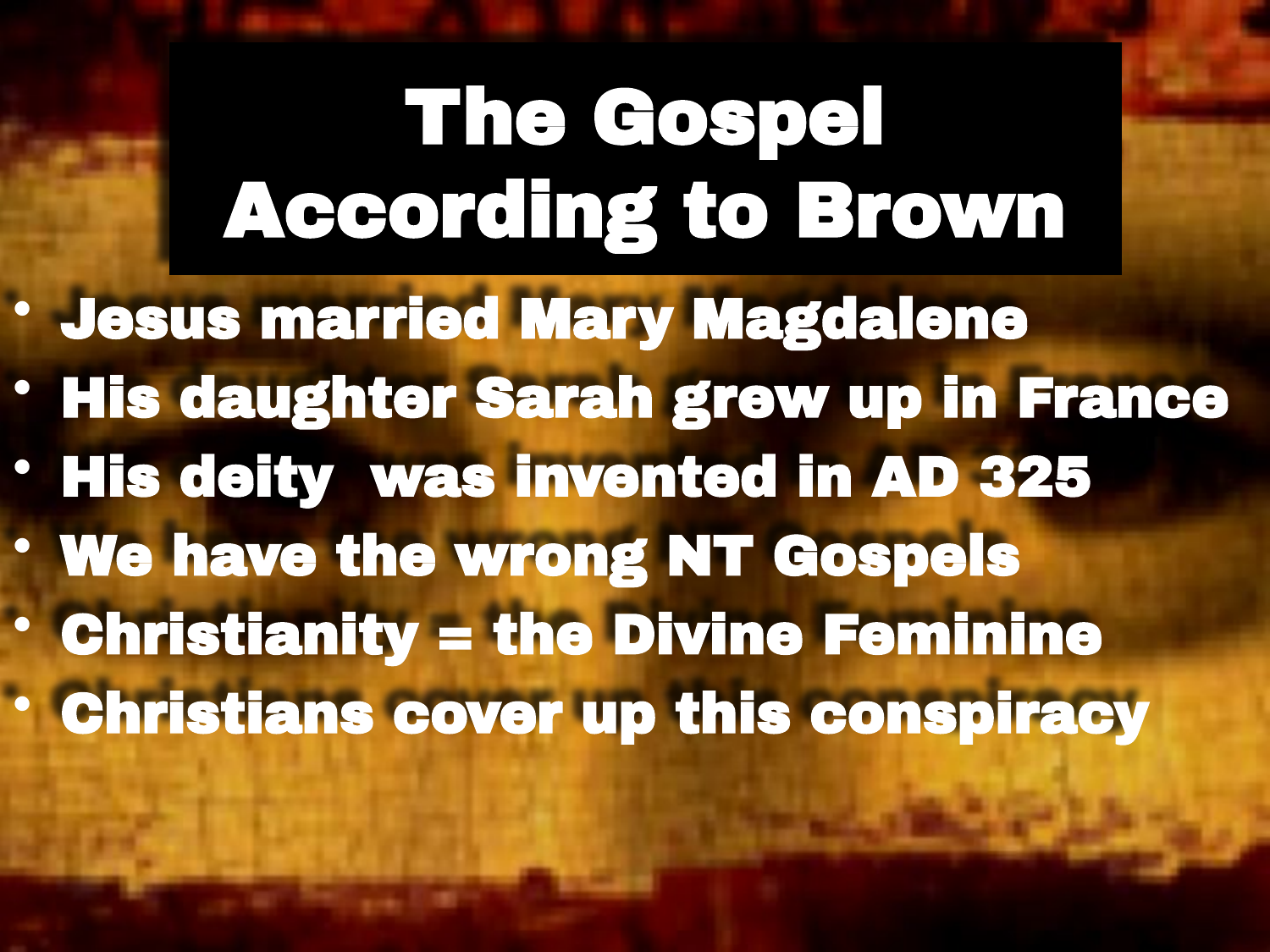

# The Gospel According to Brown
Jesus married Mary Magdalene
His daughter Sarah grew up in France
His deity  was invented in AD 325
We have the wrong NT Gospels
Christianity = the Divine Feminine
Christians cover up this conspiracy